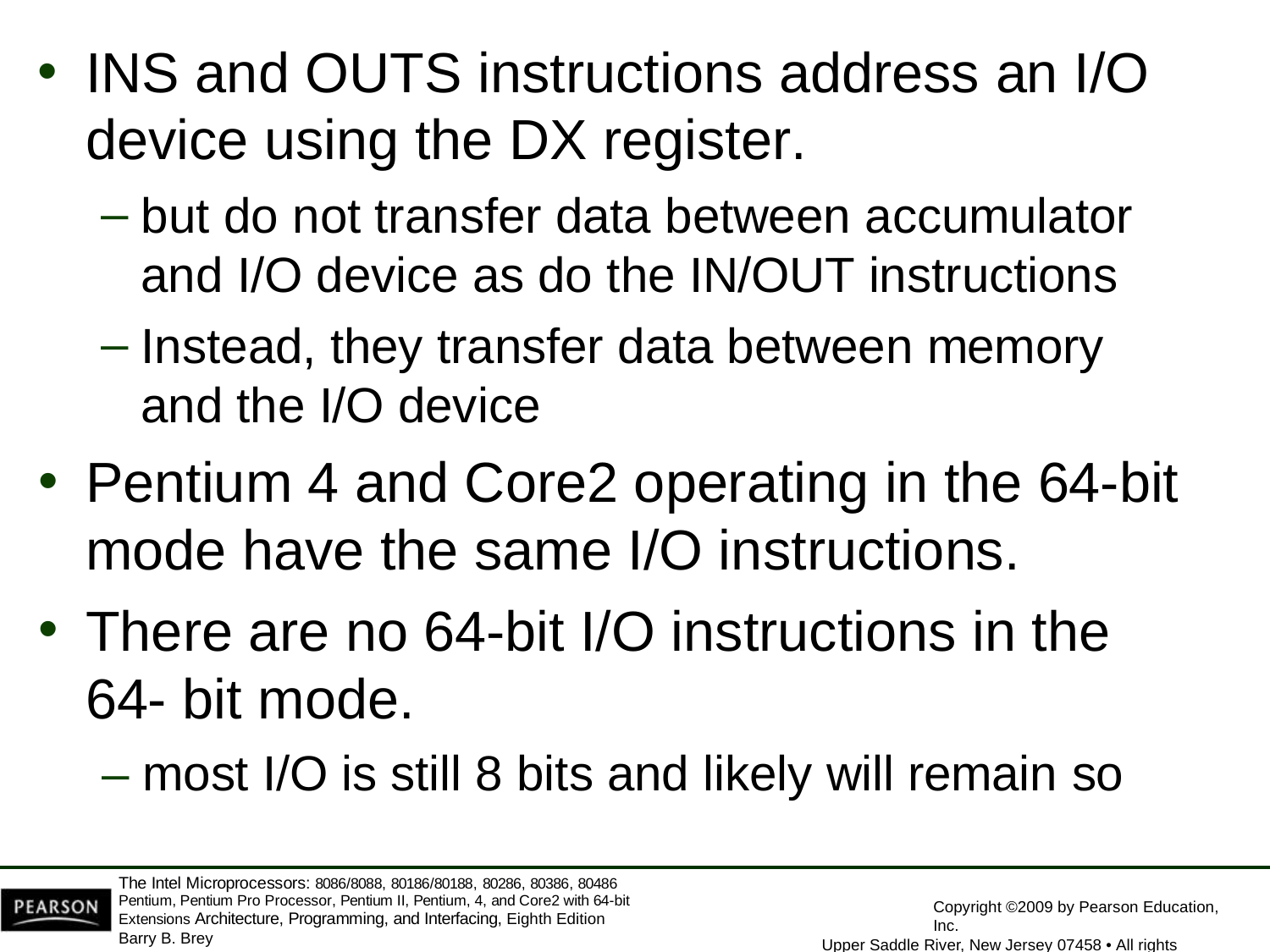

INS and OUTS instructions address an I/O
device using the DX register.
but do not transfer data between accumulator and I/O device as do the IN/OUT instructions

Instead, they transfer data between memory
and the I/O device

Pentium 4 and Core2 operating in the 64-bit mode have the same I/O instructions.

There are no 64-bit I/O instructions in the 64- bit mode.

– most I/O is still 8 bits and likely will remain so
The Intel Microprocessors: 8086/8088, 80186/80188, 80286, 80386, 80486 Pentium, Pentium Pro Processor, Pentium II, Pentium, 4, and Core2 with 64-bit Extensions Architecture, Programming, and Interfacing, Eighth Edition
Barry B. Brey

Copyright ©2009 by Pearson Education, Inc.
Upper Saddle River, New Jersey 07458 • All rights reserved.